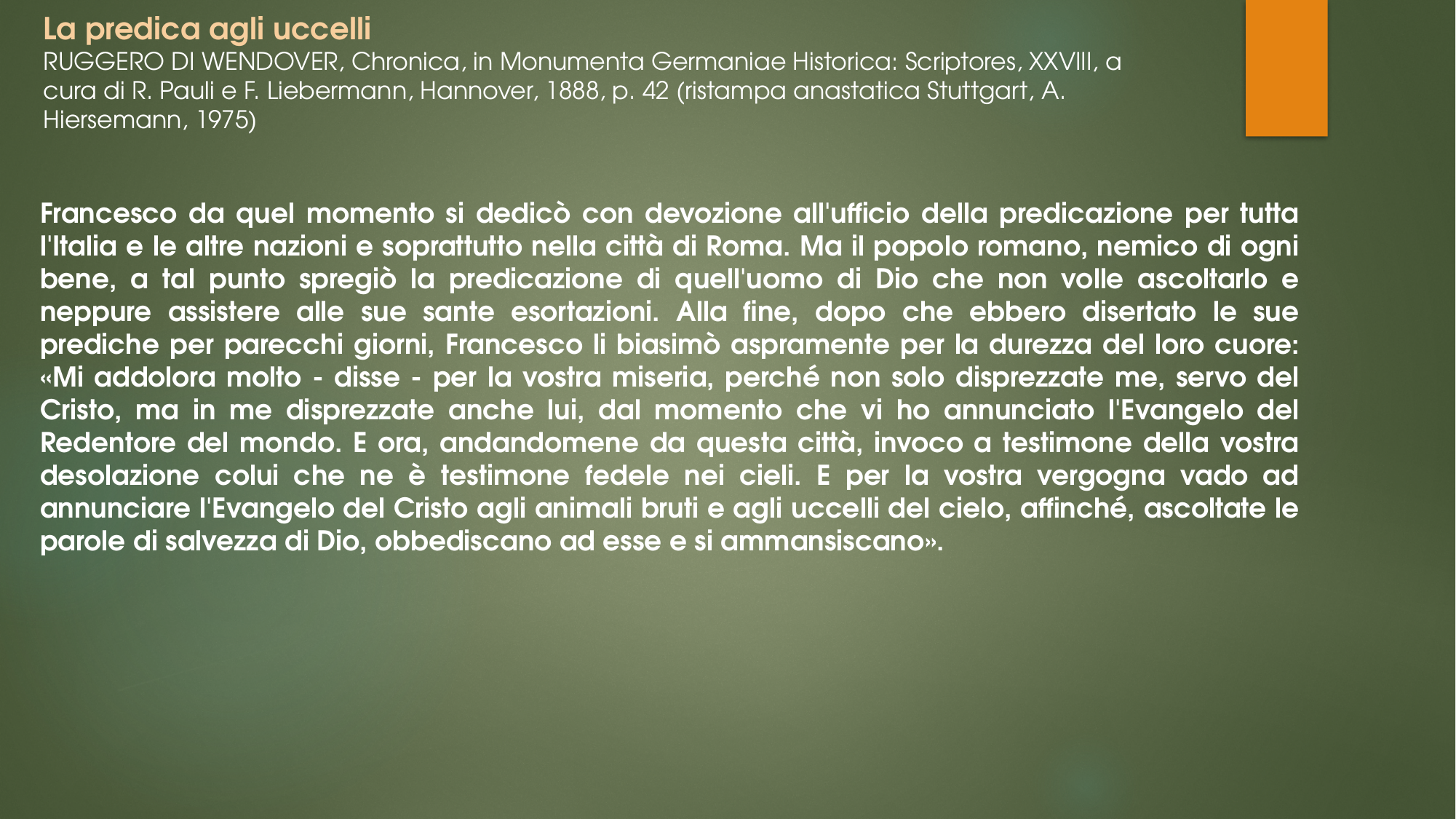

# La predica agli uccelli RUGGERO DI WENDOVER, Chronica, in Monumenta Germaniae Historica: Scriptores, XXVIII, a cura di R. Pauli e F. Liebermann, Hannover, 1888, p. 42 (ristampa anastatica Stuttgart, A. Hiersemann, 1975)
Francesco da quel momento si dedicò con devozione all'ufficio della predicazione per tutta l'Italia e le altre nazioni e soprattutto nella città di Roma. Ma il popolo romano, nemico di ogni bene, a tal punto spregiò la predicazione di quell'uomo di Dio che non volle ascoltarlo e neppure assistere alle sue sante esortazioni. Alla fine, dopo che ebbero disertato le sue prediche per parecchi giorni, Francesco li biasimò aspramente per la durezza del loro cuore: «Mi addolora molto - disse - per la vostra miseria, perché non solo disprezzate me, servo del Cristo, ma in me disprezzate anche lui, dal momento che vi ho annunciato l'Evangelo del Redentore del mondo. E ora, andandomene da questa città, invoco a testimone della vostra desolazione colui che ne è testimone fedele nei cieli. E per la vostra vergogna vado ad annunciare l'Evangelo del Cristo agli animali bruti e agli uccelli del cielo, affinché, ascoltate le parole di salvezza di Dio, obbediscano ad esse e si ammansiscano».